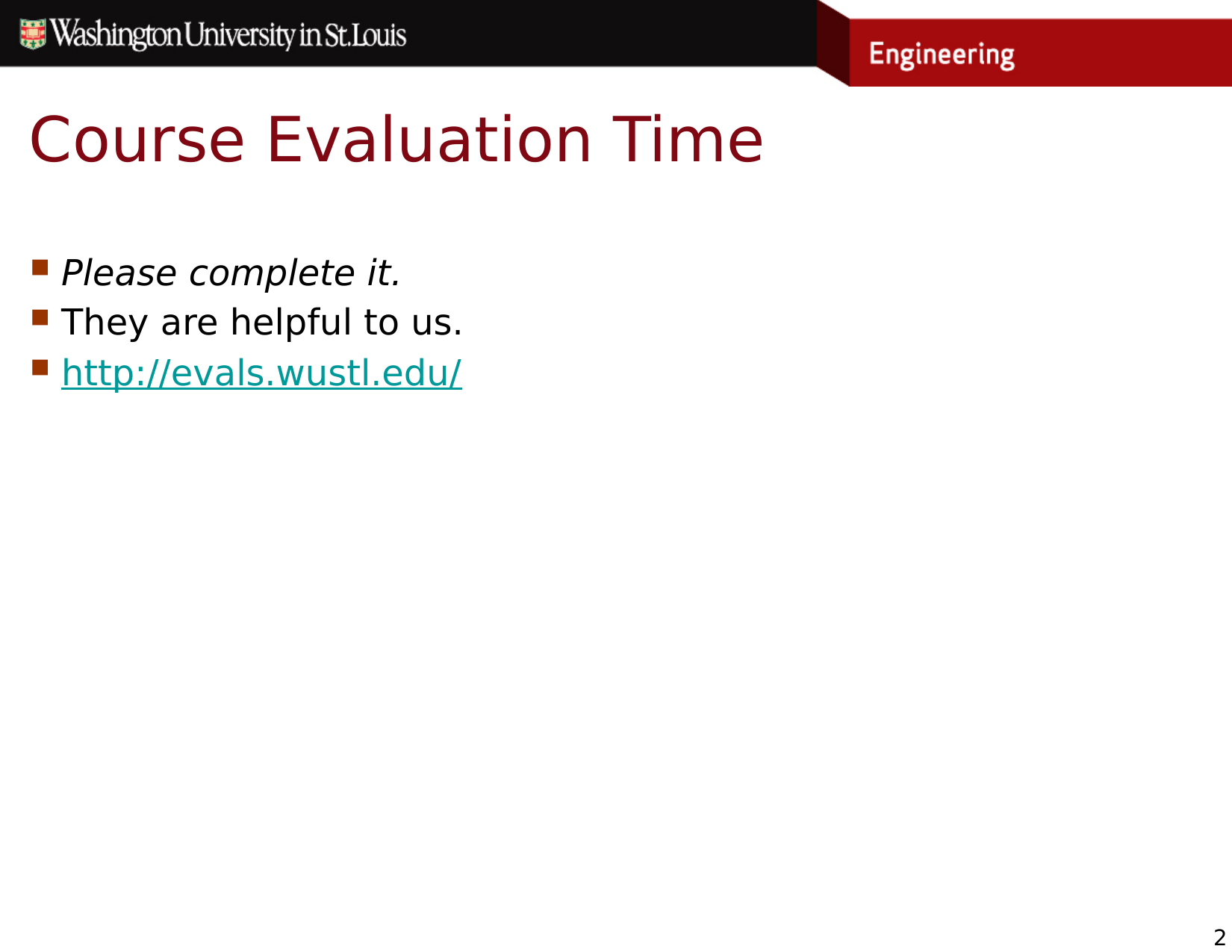

# Course Evaluation Time
Please complete it.
They are helpful to us.
http://evals.wustl.edu/

2